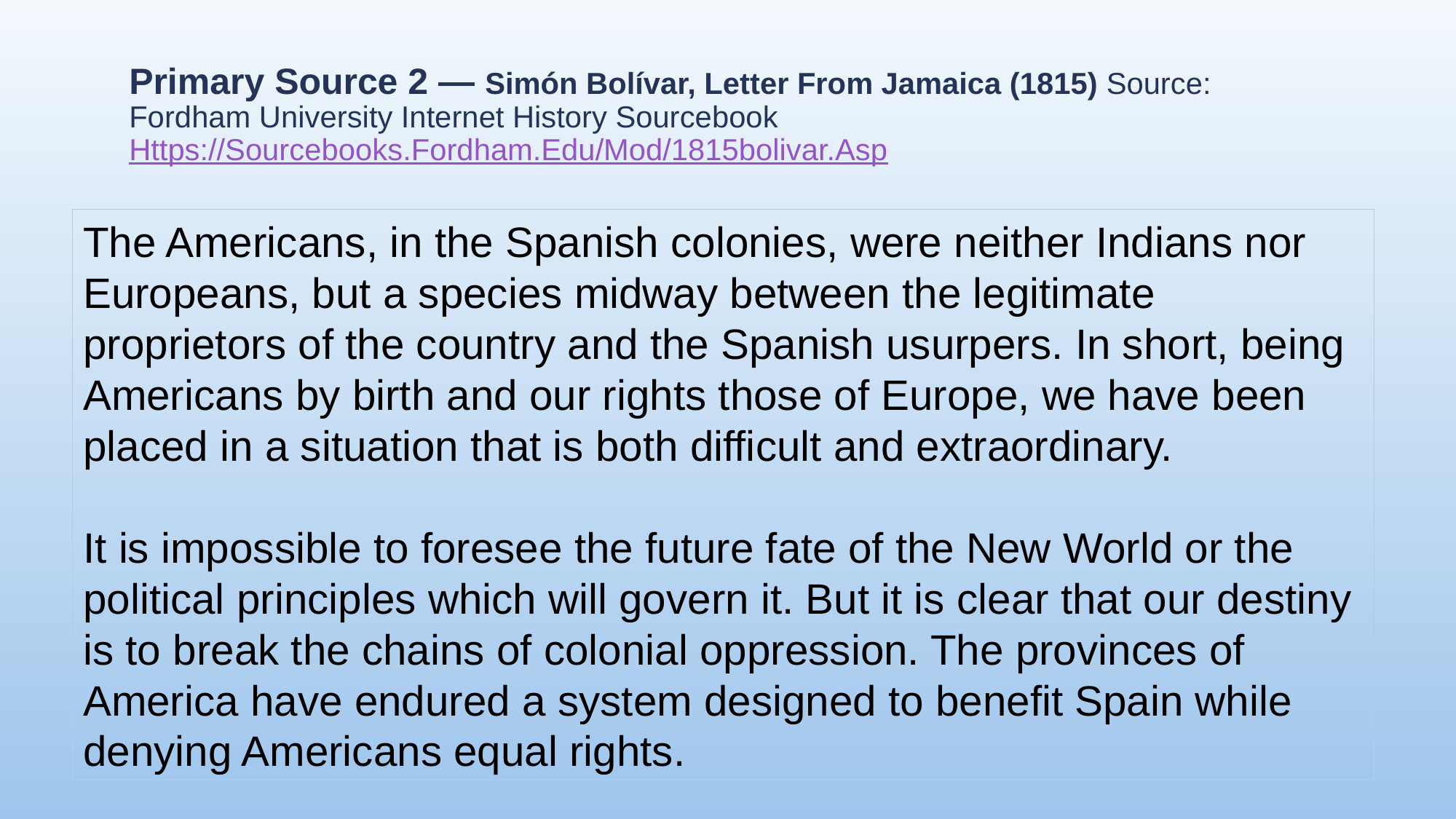

# Primary Source 2 — Simón Bolívar, Letter From Jamaica (1815) Source: Fordham University Internet History Sourcebook Https://Sourcebooks.Fordham.Edu/Mod/1815bolivar.Asp
The Americans, in the Spanish colonies, were neither Indians nor Europeans, but a species midway between the legitimate proprietors of the country and the Spanish usurpers. In short, being Americans by birth and our rights those of Europe, we have been placed in a situation that is both difficult and extraordinary.

It is impossible to foresee the future fate of the New World or the political principles which will govern it. But it is clear that our destiny is to break the chains of colonial oppression. The provinces of America have endured a system designed to benefit Spain while denying Americans equal rights.